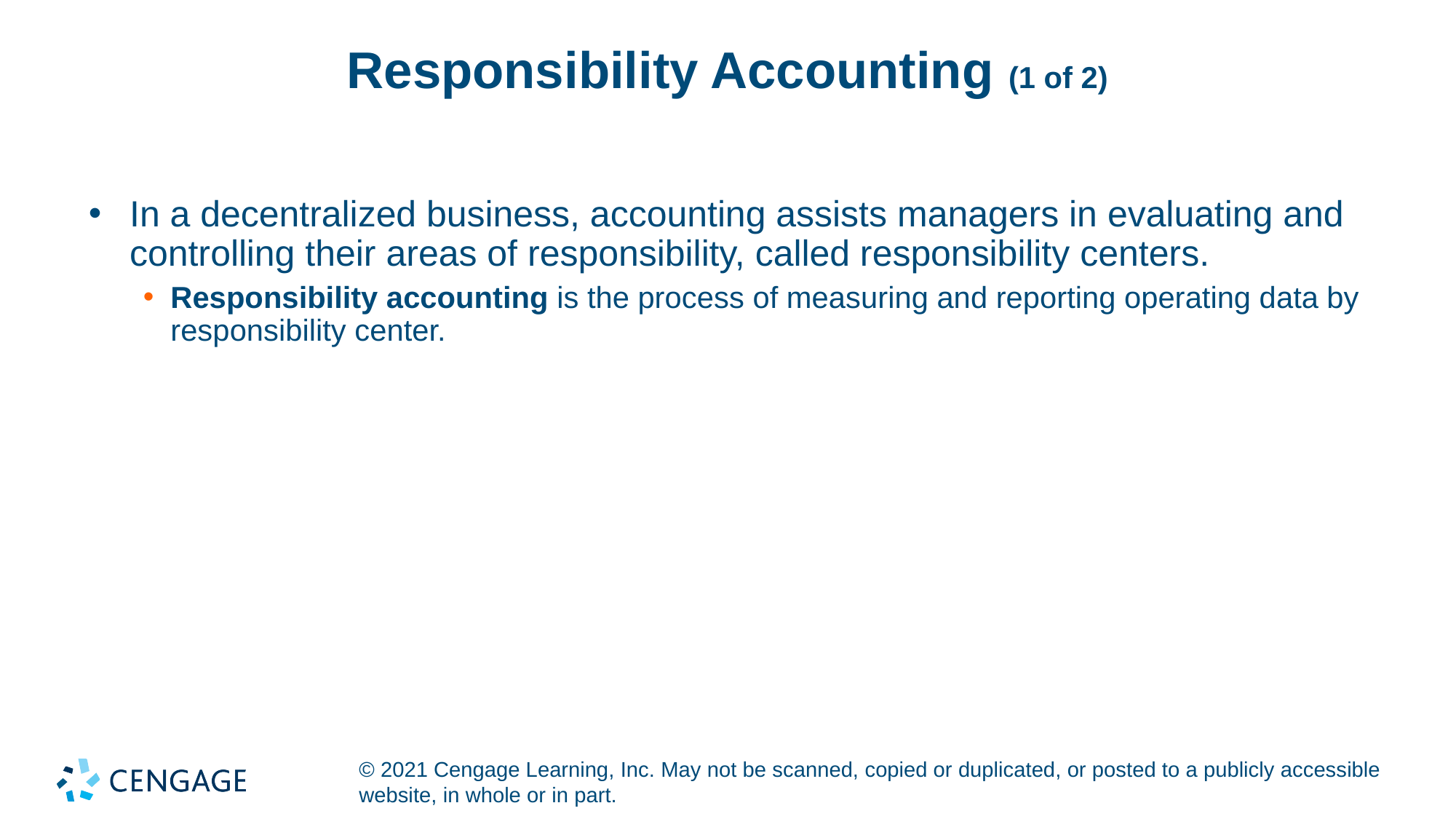

# Responsibility Accounting (1 of 2)
In a decentralized business, accounting assists managers in evaluating and controlling their areas of responsibility, called responsibility centers.
Responsibility accounting is the process of measuring and reporting operating data by responsibility center.